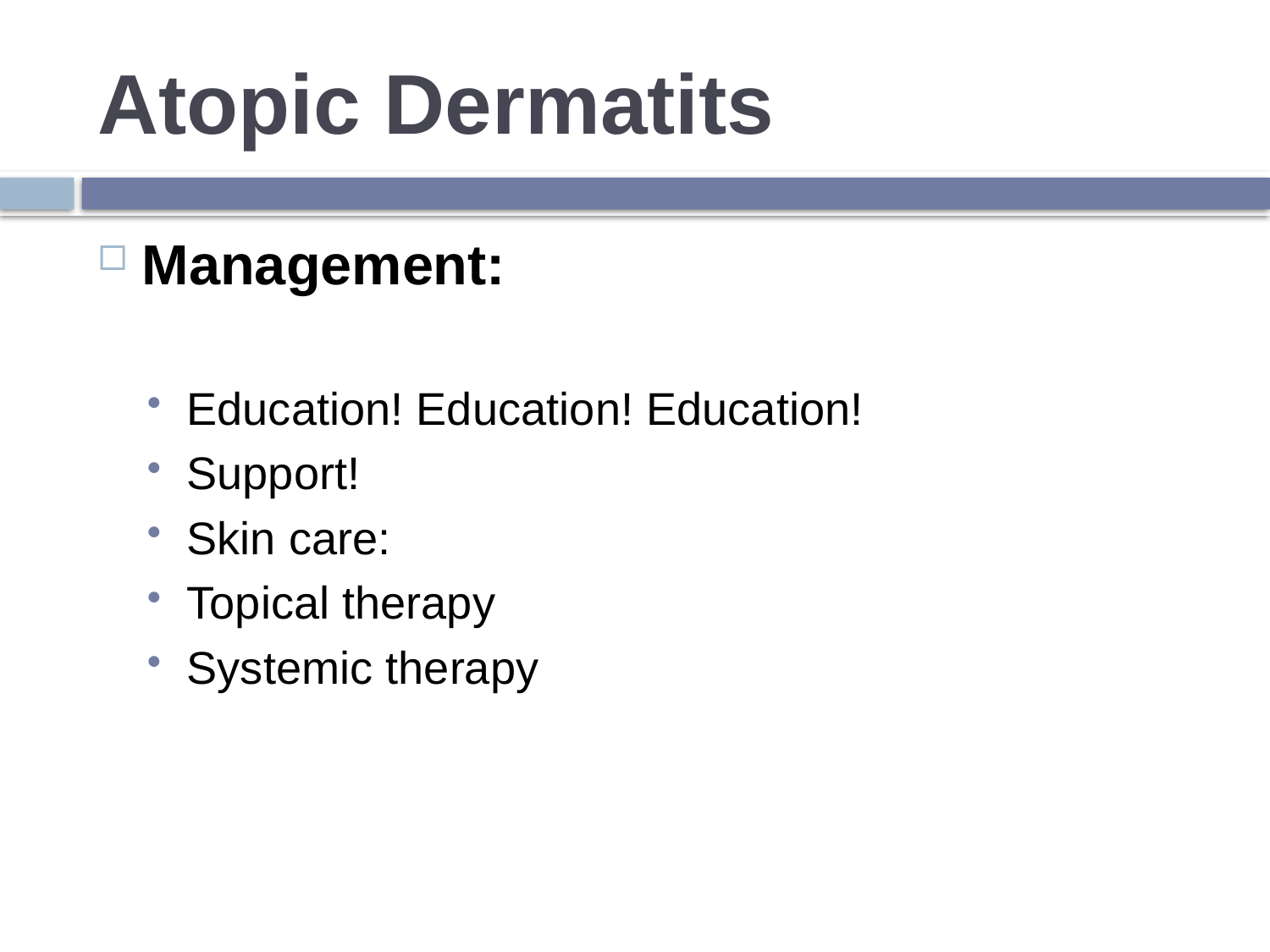

# Atopic Dermatits
Management:

Education! Education! Education!
Support!
Skin care:
Topical therapy
Systemic therapy